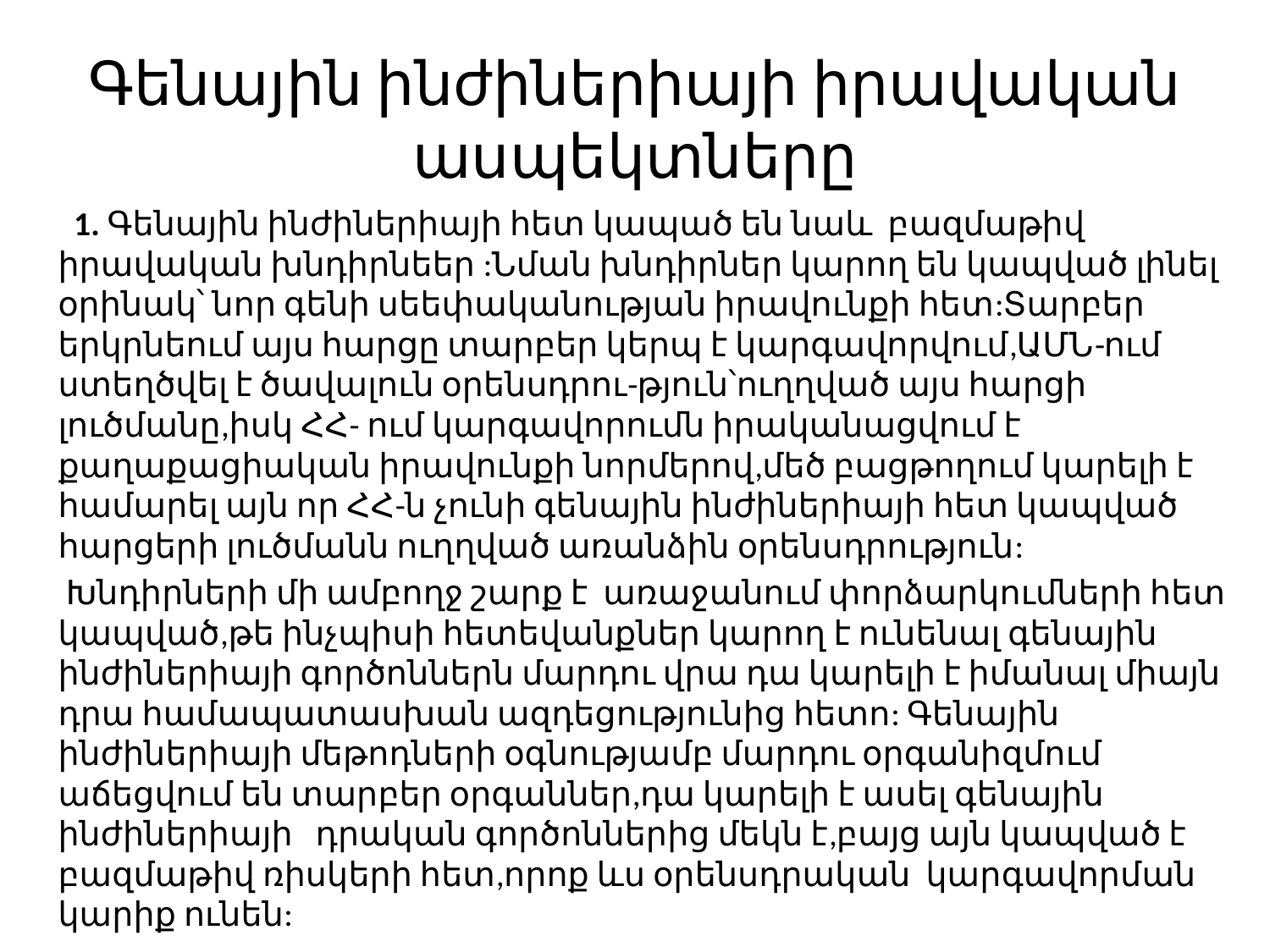

# Գենային ինժիներիայի իրավական ասպեկտները
        1. Գենային ինժիներիայի հետ կապած են նաև  բազմաթիվ իրավական խնդիրնեեր :Նման խնդիրներ կարող են կապված լինել օրինակ՝ նոր գենի սեեփականության իրավունքի հետ:Տարբեր երկրնեում այս հարցը տարբեր կերպ է կարգավորվում,ԱՄՆ-ում ստեղծվել է ծավալուն օրենսդրու-թյուն՝ուղղված այս հարցի լուծմանը,իսկ ՀՀ- ում կարգավորումն իրականացվում է քաղաքացիական իրավունքի նորմերով,մեծ բացթողում կարելի է համարել այն որ ՀՀ-ն չունի գենային ինժիներիայի հետ կապված հարցերի լուծմանն ուղղված առանձին օրենսդրություն:
       Խնդիրների մի ամբողջ շարք է  առաջանում փորձարկումների հետ կապված,թե ինչպիսի հետեվանքներ կարող է ունենալ գենային ինժիներիայի գործոններն մարդու վրա դա կարելի է իմանալ միայն դրա համապատասխան ազդեցությունից հետո: Գենային ինժիներիայի մեթոդների օգնությամբ մարդու օրգանիզմում աճեցվում են տարբեր օրգաններ,դա կարելի է ասել գենային ինժիներիայի   դրական գործոններից մեկն է,բայց այն կապված է բազմաթիվ ռիսկերի հետ,որոք ևս օրենսդրական  կարգավորման կարիք ունեն: